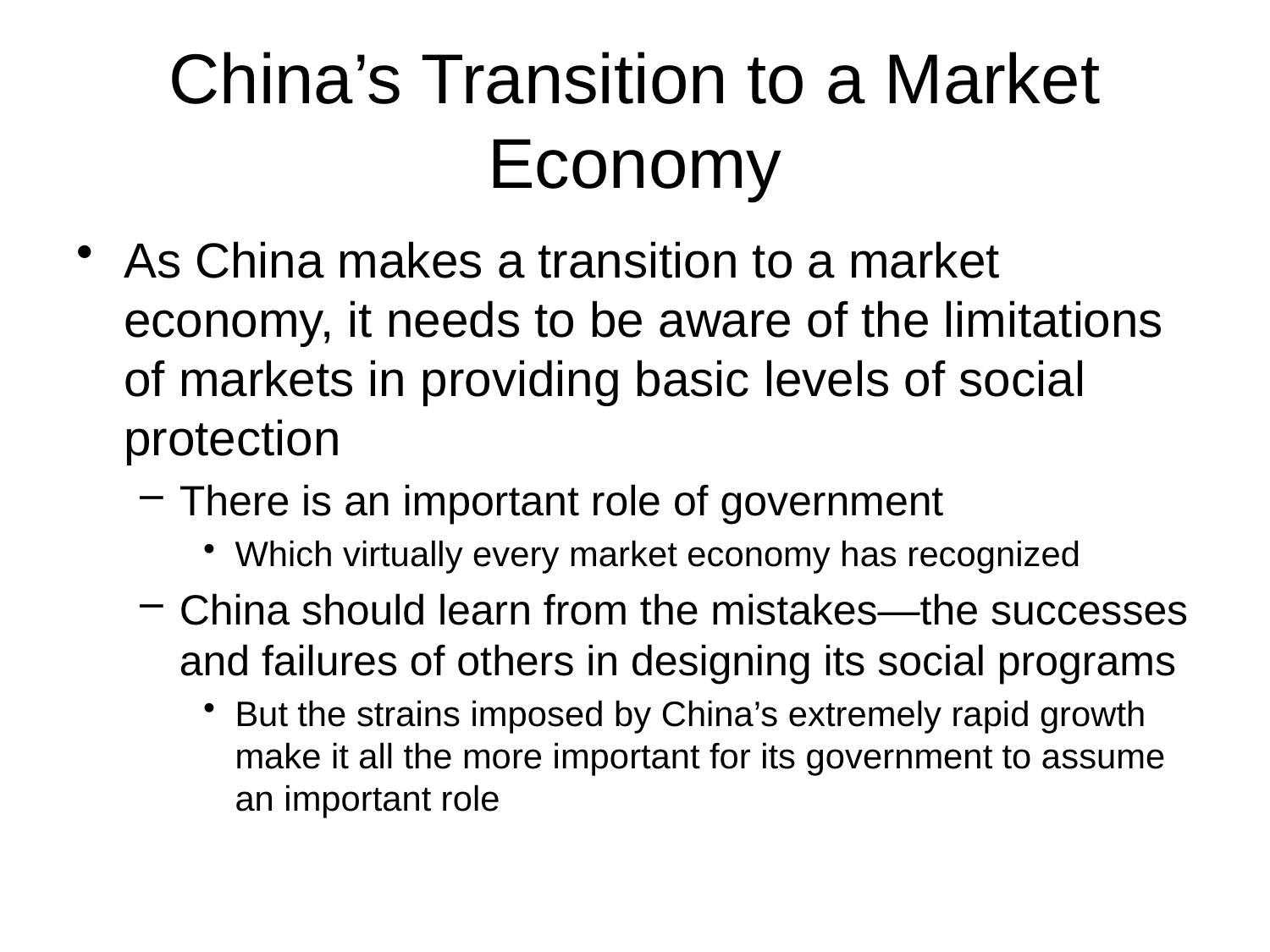

# China’s Transition to a Market Economy
As China makes a transition to a market economy, it needs to be aware of the limitations of markets in providing basic levels of social protection
There is an important role of government
Which virtually every market economy has recognized
China should learn from the mistakes—the successes and failures of others in designing its social programs
But the strains imposed by China’s extremely rapid growth make it all the more important for its government to assume an important role